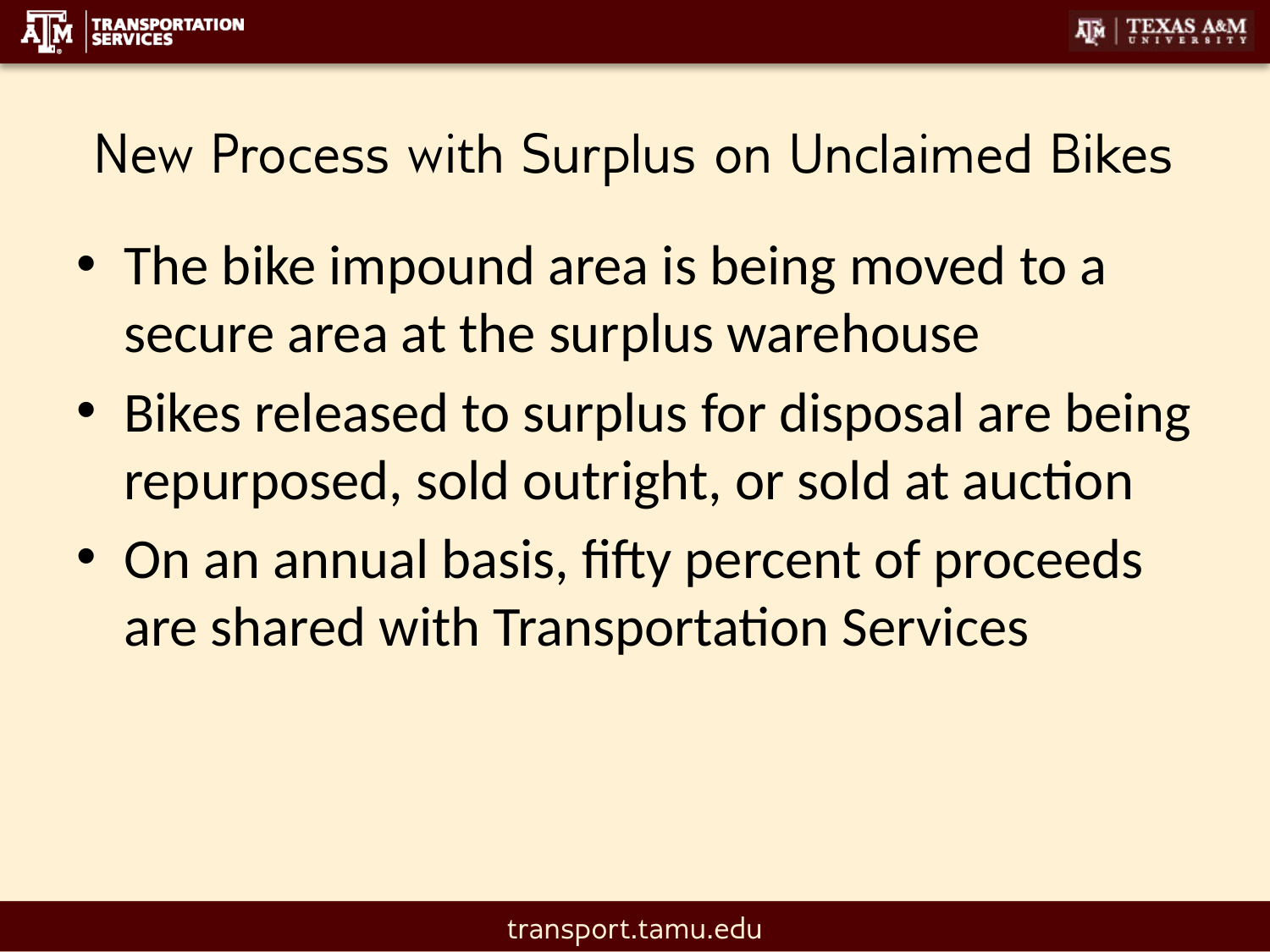

# New Process with Surplus on Unclaimed Bikes
The bike impound area is being moved to a secure area at the surplus warehouse
Bikes released to surplus for disposal are being repurposed, sold outright, or sold at auction
On an annual basis, fifty percent of proceeds are shared with Transportation Services